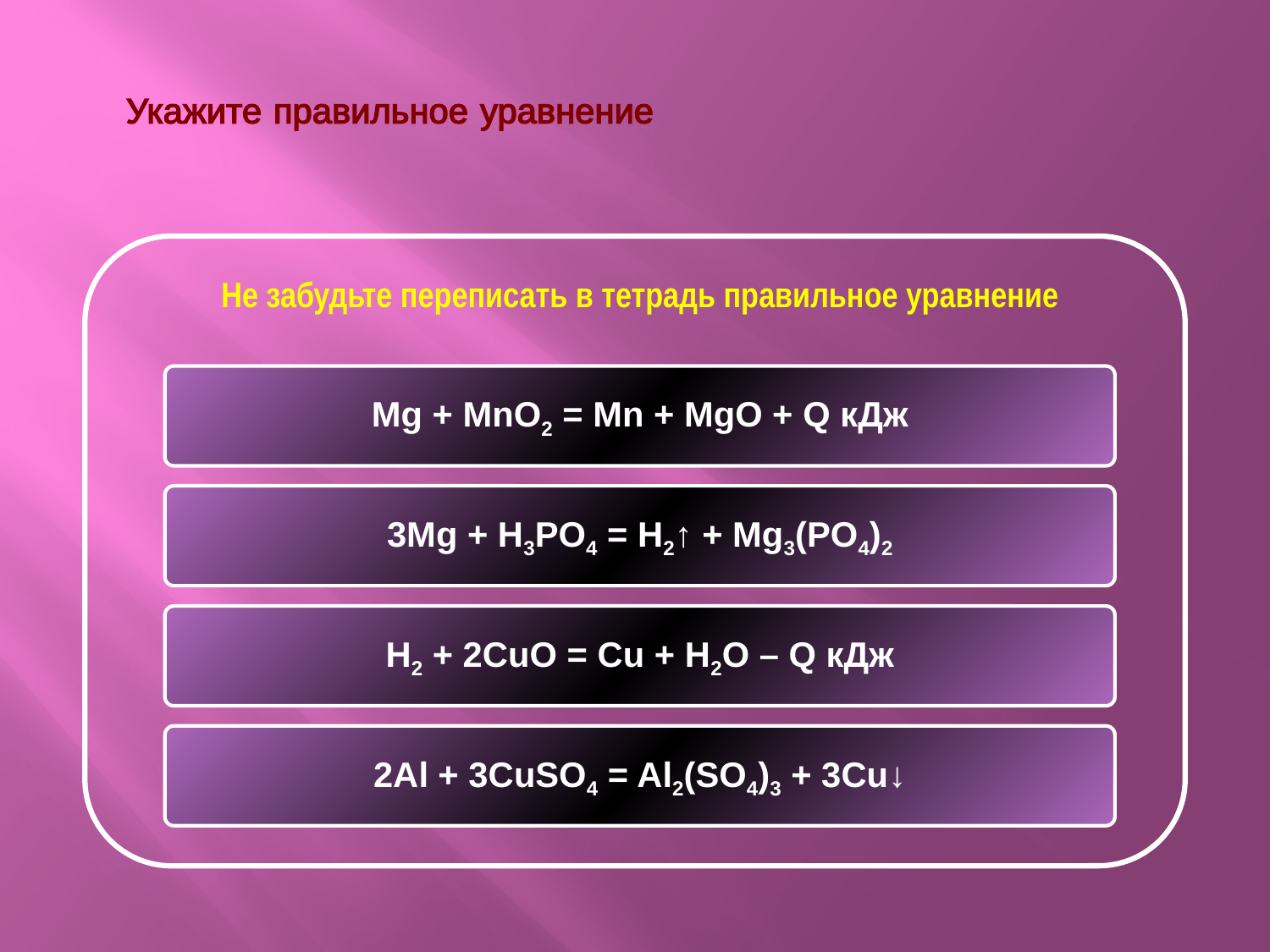

# Укажите правильное уравнение

Не забудьте переписать в тетрадь правильное уравнение
Mg + MnO2 = Mn + MgO + Q кДж
3Mg + H3PO4 = H2↑ + Mg3(PO4)2
H2 + 2CuO = Cu + H2O – Q кДж
2Al + 3CuSO4 = Al2(SO4)3 + 3Cu↓